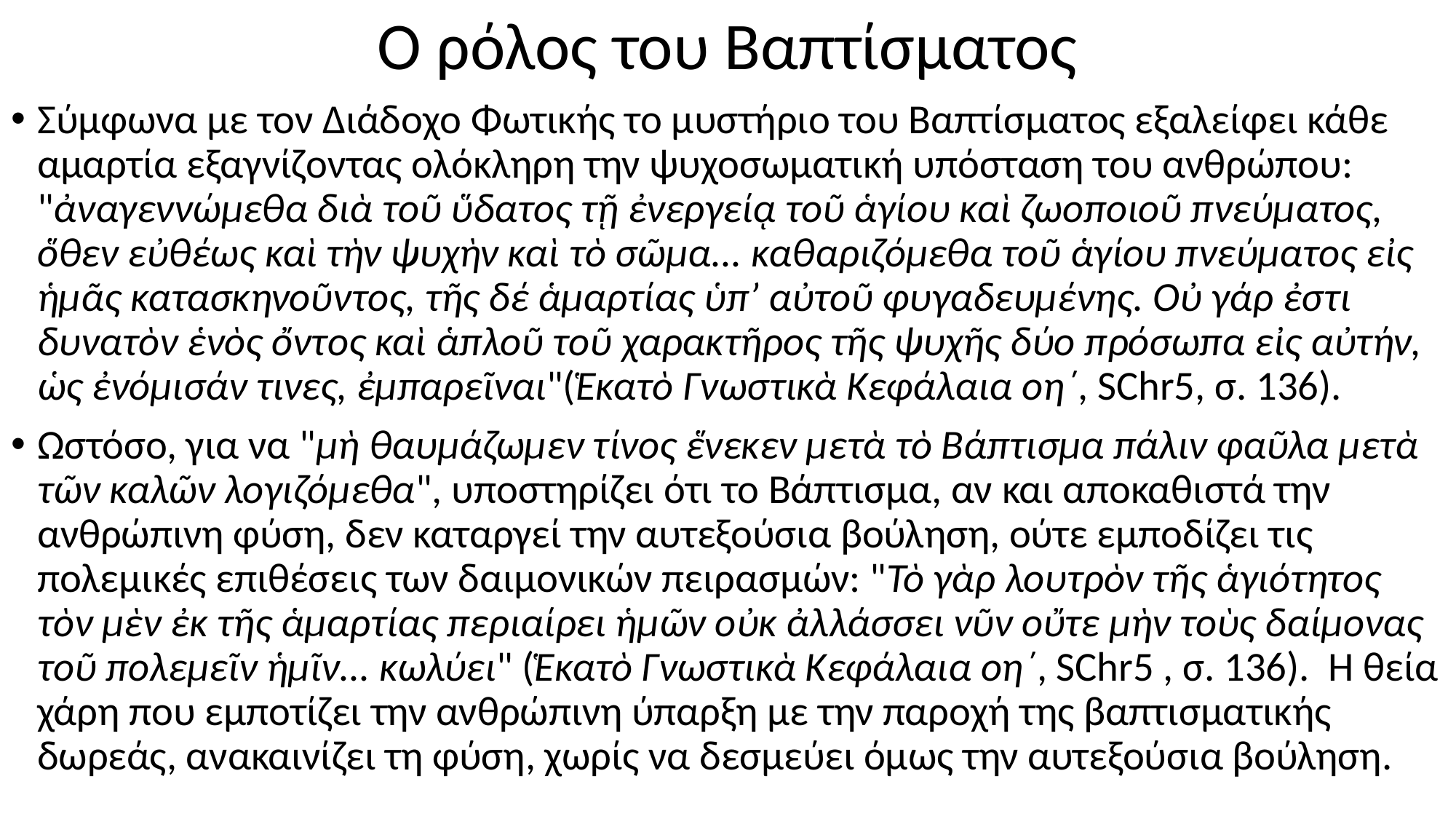

# Ο ρόλος του Βαπτίσματος
Σύμφωνα με τον Διάδοχο Φωτικής το μυστήριο του Βαπτίσματος εξαλείφει κάθε αμαρτία εξαγνίζοντας ολόκληρη την ψυχοσωματική υπόσταση του ανθρώπου: "ἀναγεννώμεθα διὰ τοῦ ὕδατος τῇ ἐνεργείᾳ τοῦ ἁγίου καὶ ζωοποιοῦ πνεύματος, ὅθεν εὐθέως καὶ τὴν ψυχὴν καὶ τὸ σῶμα... καθαριζόμεθα τοῦ ἁγίου πνεύματος εἰς ἡμᾶς κατασκηνοῦντος, τῆς δέ ἁμαρτίας ὑπ’ αὐτοῦ φυγαδευμένης. Οὐ γάρ ἐστι δυνατὸν ἑνὸς ὄντος καὶ ἁπλοῦ τοῦ χαρακτῆρος τῆς ψυχῆς δύο πρόσωπα εἰς αὐτήν, ὡς ἐνόμισάν τινες, ἐμπαρεῖναι"(Ἑκατὸ Γνωστικὰ Κεφάλαια οη΄, SChr5, σ. 136).
Ωστόσο, για να "μὴ θαυμάζωμεν τίνος ἕνεκεν μετὰ τὸ Βάπτισμα πάλιν φαῦλα μετὰ τῶν καλῶν λογιζόμεθα", υποστηρίζει ότι το Βάπτισμα, αν και αποκαθιστά την ανθρώπινη φύση, δεν καταργεί την αυτεξούσια βούληση, ούτε εμποδίζει τις πολεμικές επιθέσεις των δαιμονικών πειρασμών: "Τὸ γὰρ λουτρὸν τῆς ἁγιότητος τὸν μὲν ἐκ τῆς ἁμαρτίας περιαίρει ἡμῶν οὐκ ἀλλάσσει νῦν οὔτε μὴν τοὺς δαίμονας τοῦ πολεμεῖν ἡμῖν... κωλύει" (Ἑκατὸ Γνωστικὰ Κεφάλαια οη΄, SChr5 , σ. 136).  Η θεία χάρη που εμποτίζει την ανθρώπινη ύπαρξη με την παροχή της βαπτισματικής δωρεάς, ανακαινίζει τη φύση, χωρίς να δεσμεύει όμως την αυτεξούσια βούληση.